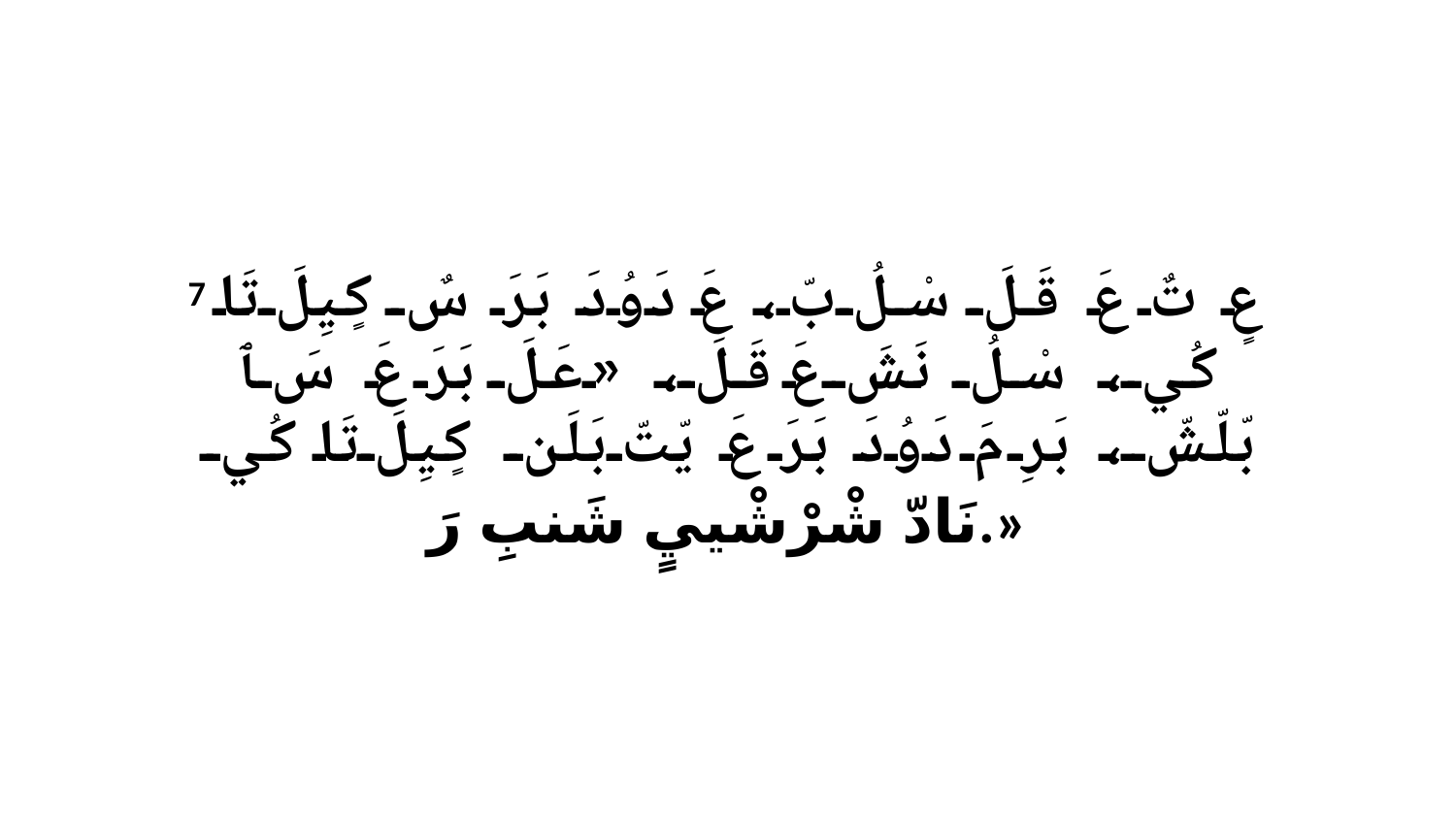

7 عٍ تٌ عَ قَلَ سْلُ بّ، عَ دَوُدَ بَرَ سٌ كٍيِلَ تَا كُي، سْلُ نَشَ عَ قَلَ، «عَلَ بَرَ عَ سَ ﭑ بّلّشّ، بَرِ مَ دَوُدَ بَرَ عَ يّتّ بَلَن كٍيِلَ تَا كُي نَادّ شْرْشْييٍ شَنبِ رَ.»